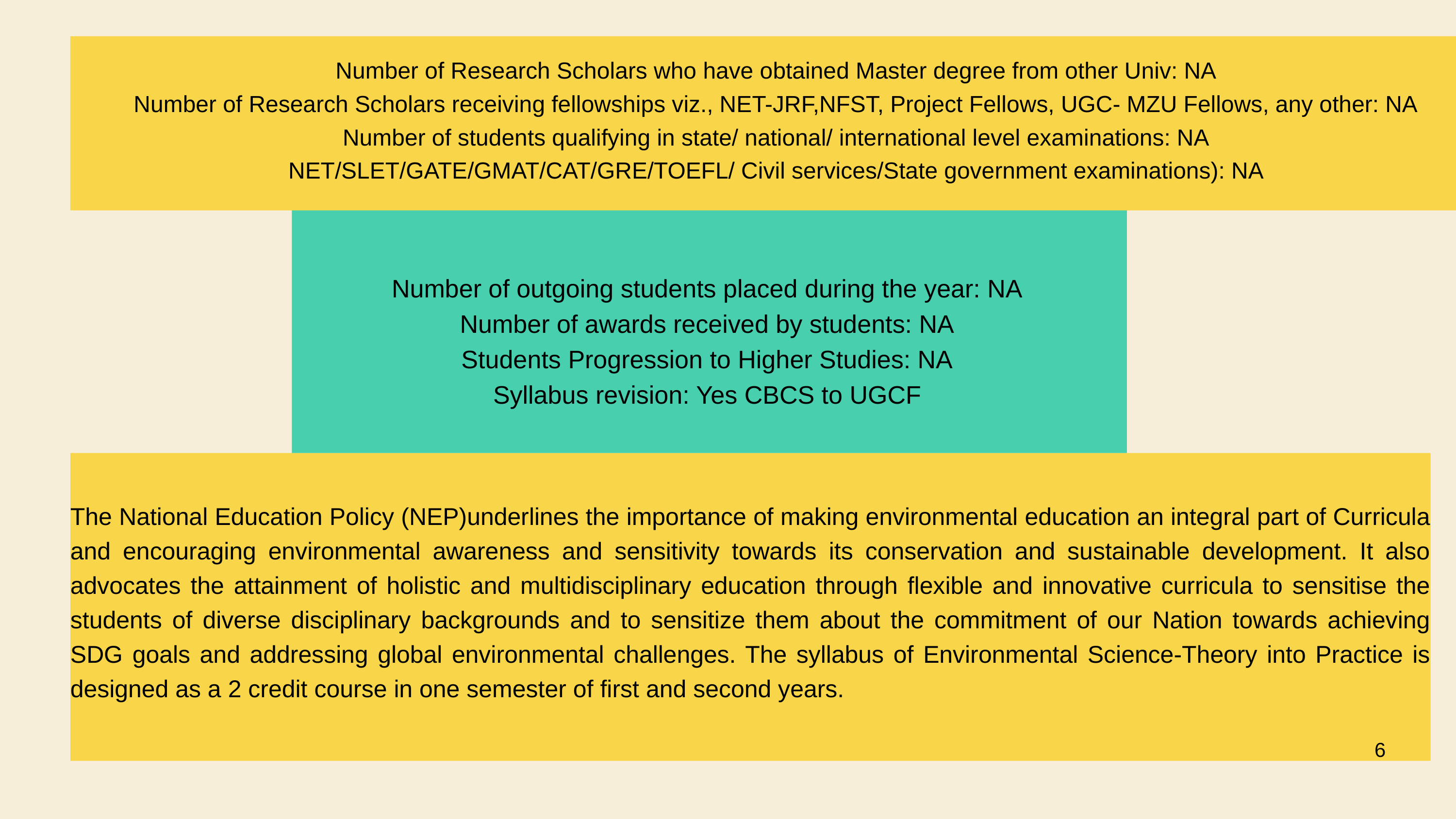

Number of Research Scholars who have obtained Master degree from other Univ: NA
Number of Research Scholars receiving fellowships viz., NET-JRF,NFST, Project Fellows, UGC- MZU Fellows, any other: NA
Number of students qualifying in state/ national/ international level examinations: NA
NET/SLET/GATE/GMAT/CAT/GRE/TOEFL/ Civil services/State government examinations): NA

Number of outgoing students placed during the year: NA
Number of awards received by students: NA
Students Progression to Higher Studies: NA
Syllabus revision: Yes CBCS to UGCF

The National Education Policy (NEP)underlines the importance of making environmental education an integral part of Curricula and encouraging environmental awareness and sensitivity towards its conservation and sustainable development. It also advocates the attainment of holistic and multidisciplinary education through flexible and innovative curricula to sensitise the students of diverse disciplinary backgrounds and to sensitize them about the commitment of our Nation towards achieving SDG goals and addressing global environmental challenges. The syllabus of Environmental Science-Theory into Practice is designed as a 2 credit course in one semester of first and second years.
6